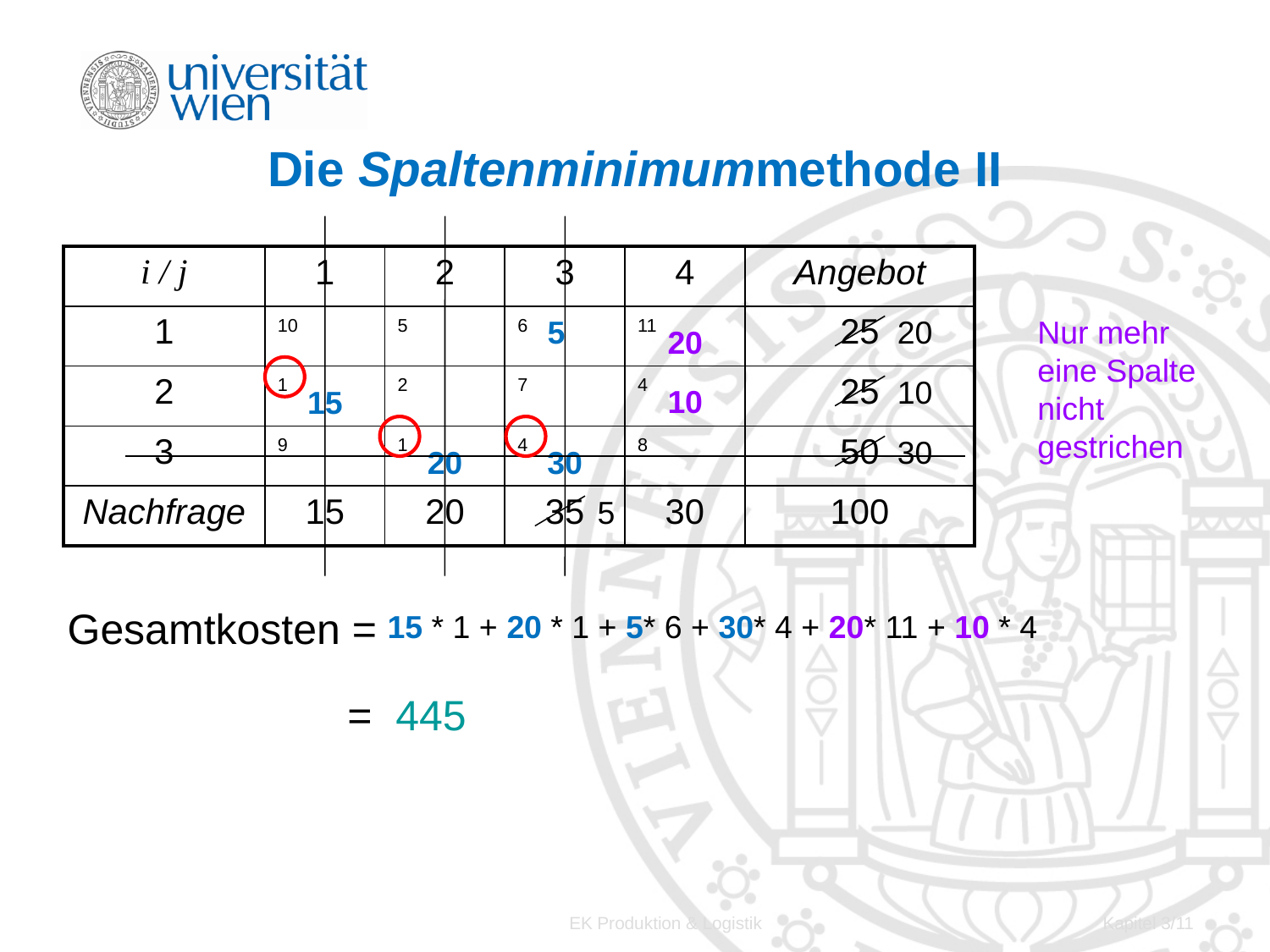

# Die Spaltenminimummethode II

| i / j | 1 | 2 | 3 | 4 | Angebot |
| --- | --- | --- | --- | --- | --- |
| 1 | 10 | 5 | 6 | 11 | 25 |
| 2 | 1 | 2 | 7 | 4 | 25 |
| 3 | 9 | 1 | 4 | 8 | 50 |
| Nachfrage | 15 | 20 | 35 | 30 | 100 |

5
20
Nur mehr eine Spalte nicht gestrichen
20

10
10
15

30
20
30

5

Gesamtkosten =
15 * 1 + 20 * 1 + 5* 6 + 30* 4 + 20* 11 + 10 * 4
=  445
EK Produktion & Logistik
Kapitel 3/11